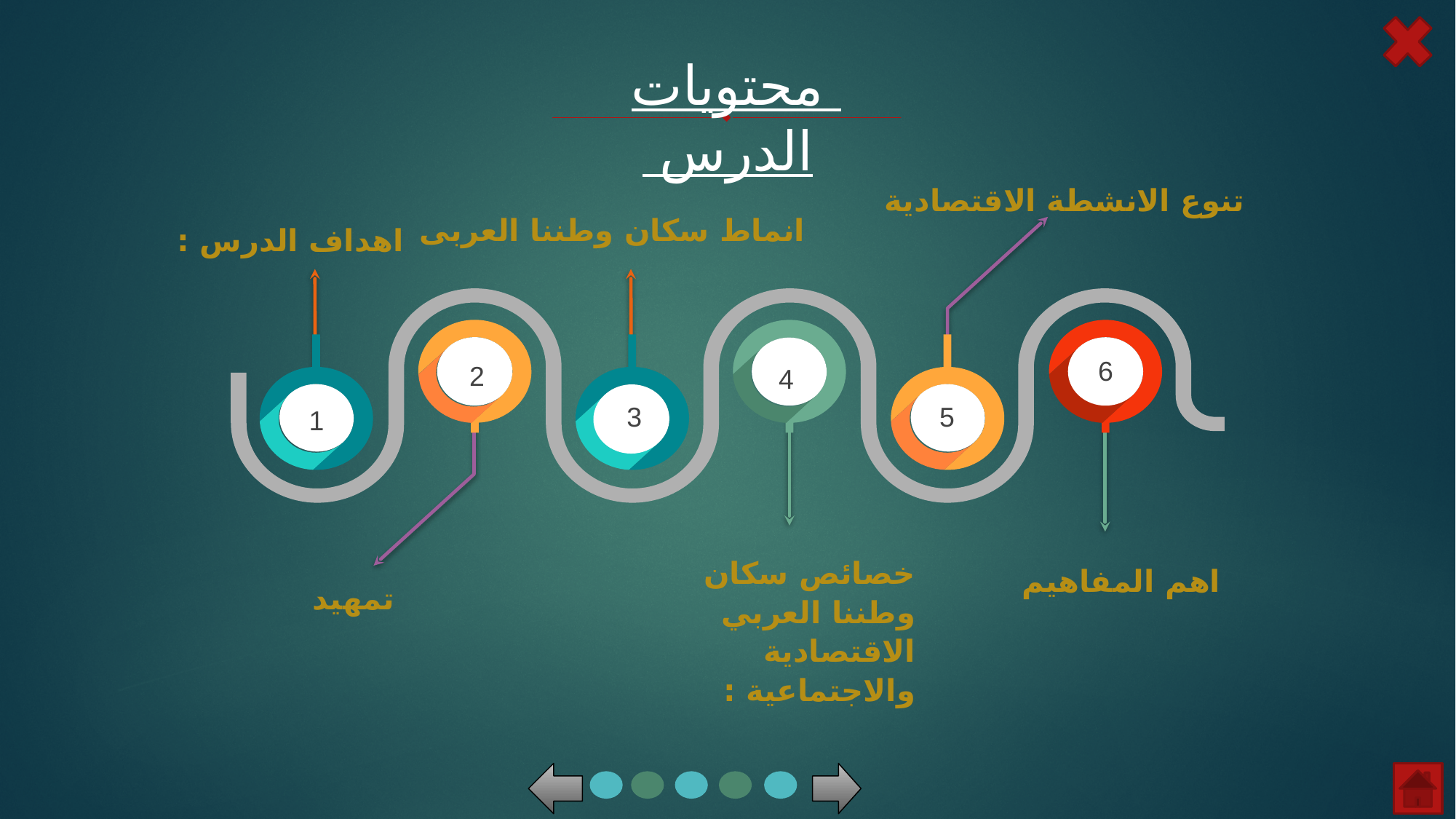

محتويات الدرس
تنوع الانشطة الاقتصادية
انماط سكان وطننا العربى
اهداف الدرس :

6
2
4
3
5
1
خصائص سكان وطننا العربي الاقتصادية والاجتماعية :
اهم المفاهيم
تمهيد